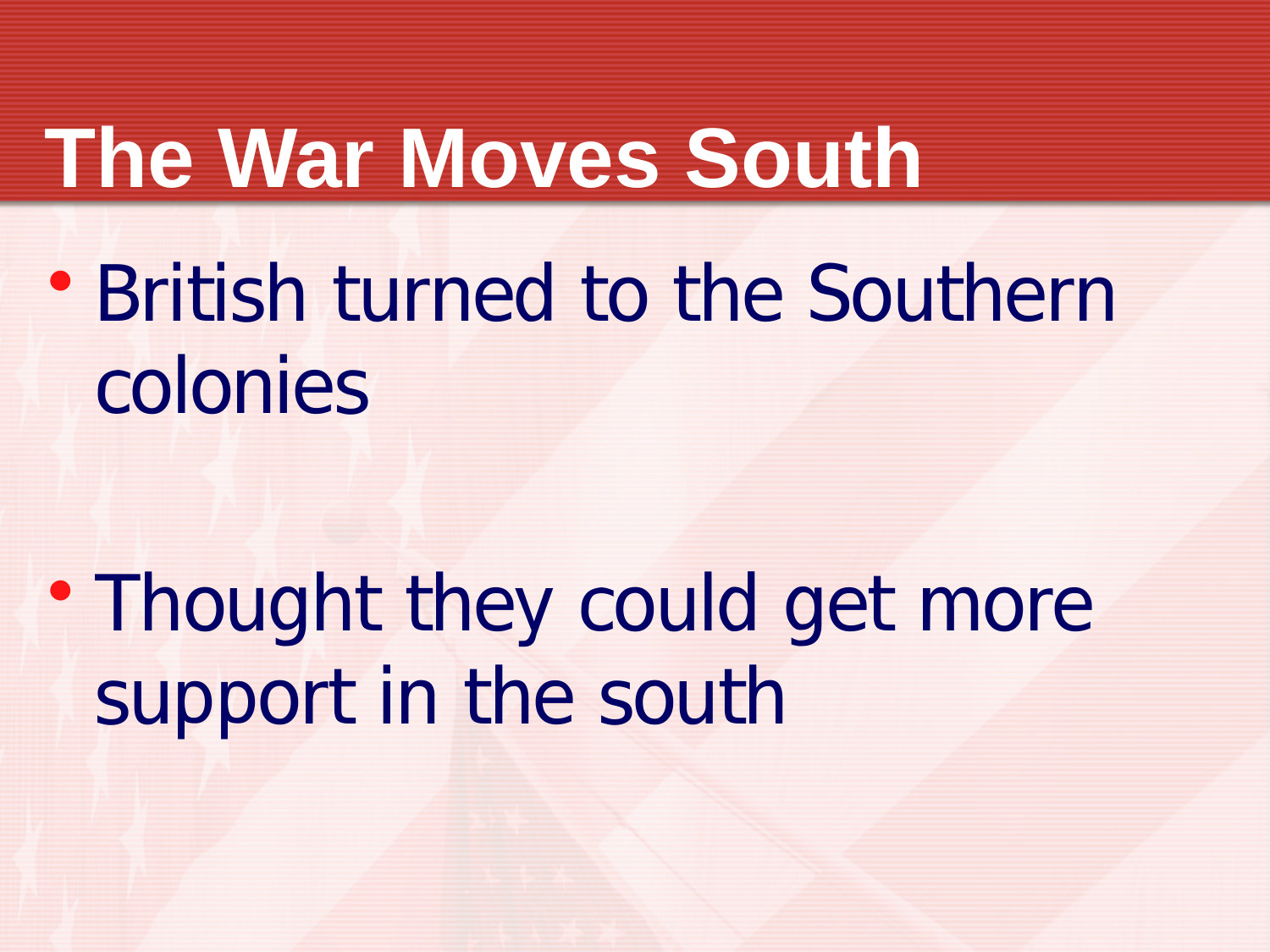

# The War Moves South
British turned to the Southern colonies

Thought they could get more support in the south